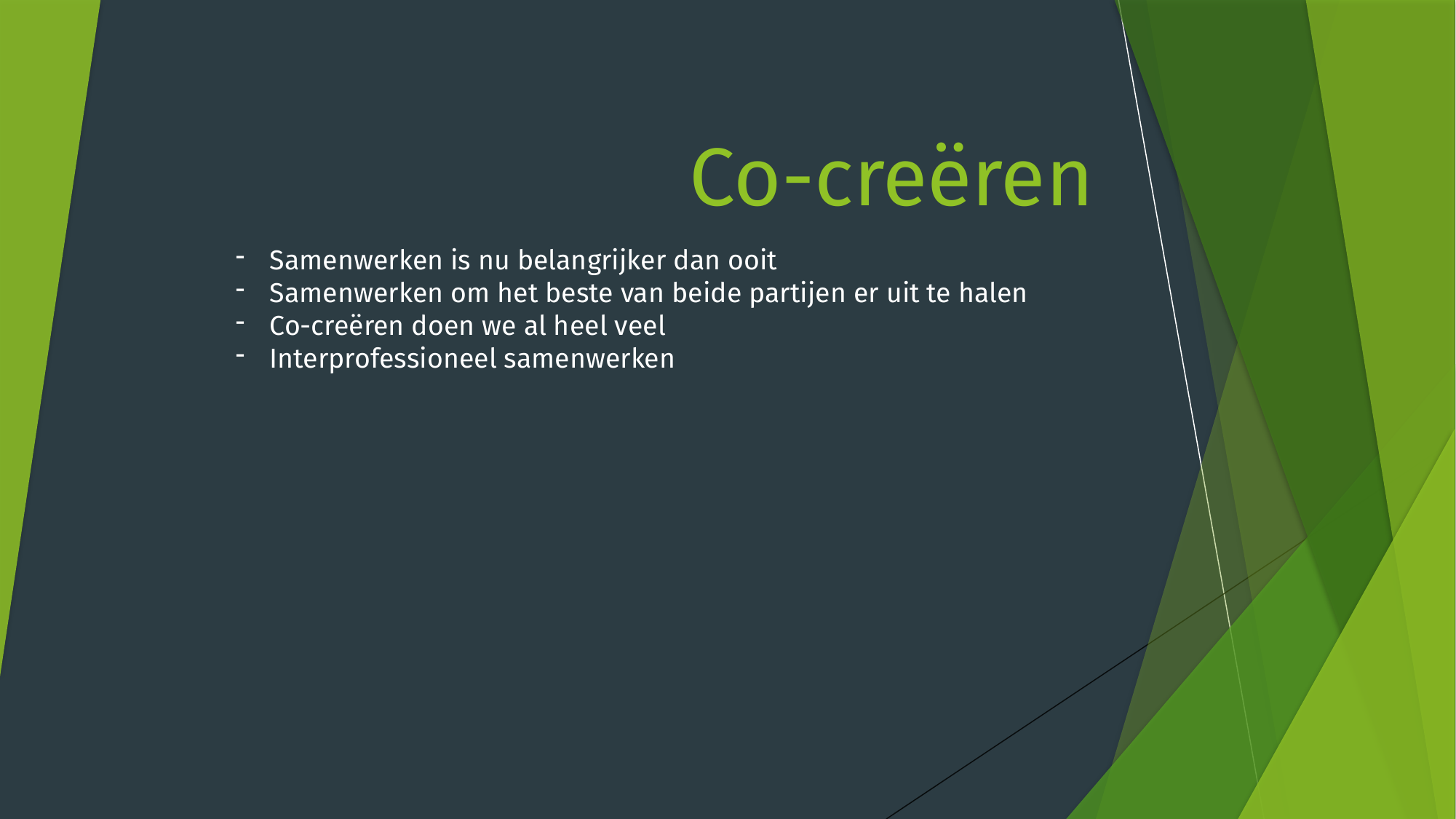

# Co-creëren
Samenwerken is nu belangrijker dan ooit
Samenwerken om het beste van beide partijen er uit te halen
Co-creëren doen we al heel veel
Interprofessioneel samenwerken